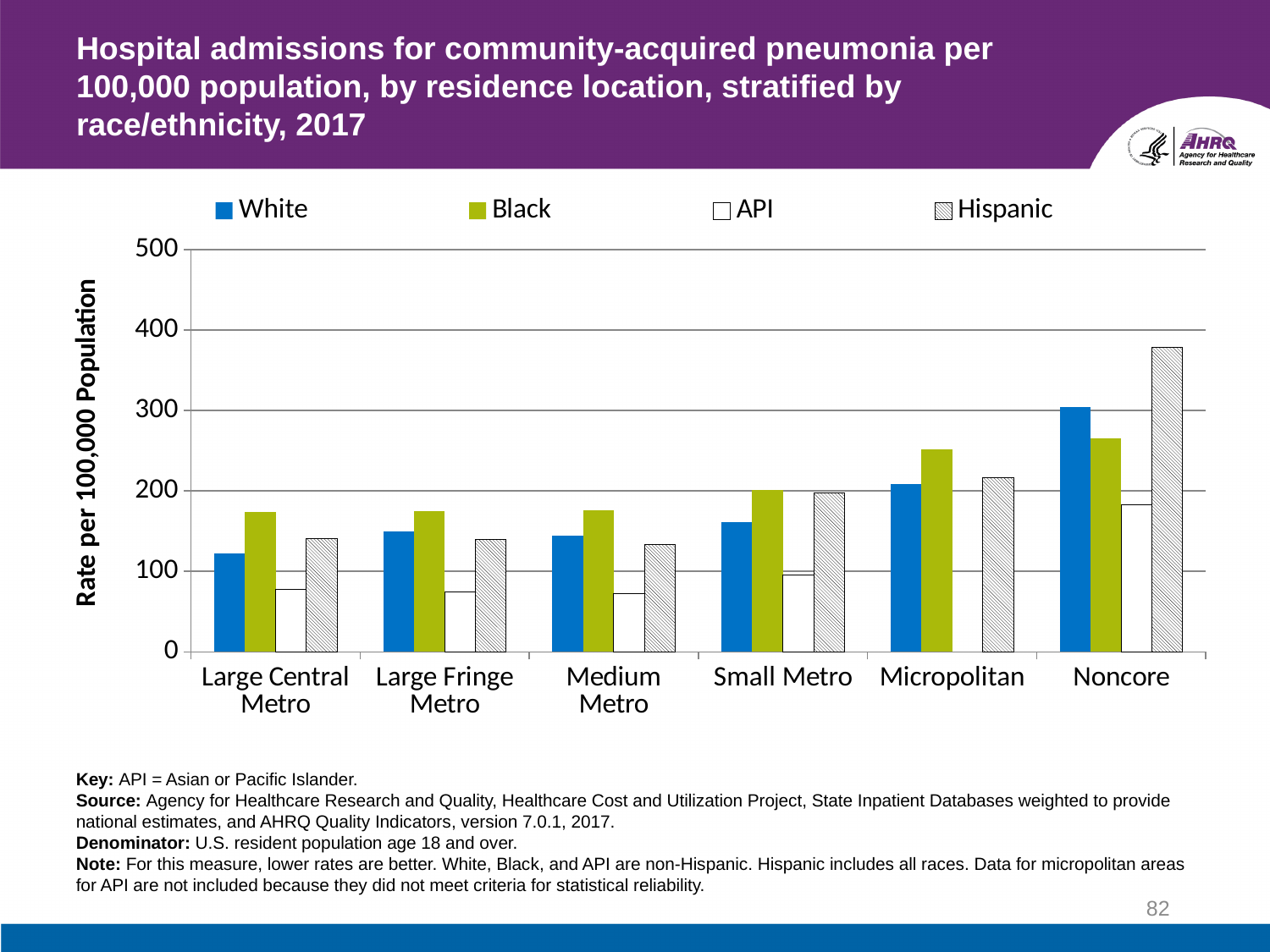

# Hospital admissions for community-acquired pneumonia per 100,000 population, by residence location, stratified by race/ethnicity, 2017

### Chart

| Category | White | Black | API | Hispanic |
|---|---|---|---|---|
| Large Central Metro | 122.5 | 173.5 | 77.3 | 141.1 |
| Large Fringe Metro | 150.1 | 174.6 | 74.1 | 139.4 |
| Medium Metro | 144.1 | 176.3 | 72.2 | 133.5 |
| Small Metro | 161.2 | 200.7 | 95.6 | 197.3 |
| Micropolitan | 208.1 | 251.7 | None | 216.8 |
| Noncore | 304.4 | 265.6 | 182.7 | 378.4 |
Key: API = Asian or Pacific Islander.
Source: Agency for Healthcare Research and Quality, Healthcare Cost and Utilization Project, State Inpatient Databases weighted to provide national estimates, and AHRQ Quality Indicators, version 7.0.1, 2017.
Denominator: U.S. resident population age 18 and over.
Note: For this measure, lower rates are better. White, Black, and API are non-Hispanic. Hispanic includes all races. Data for micropolitan areas for API are not included because they did not meet criteria for statistical reliability.
82